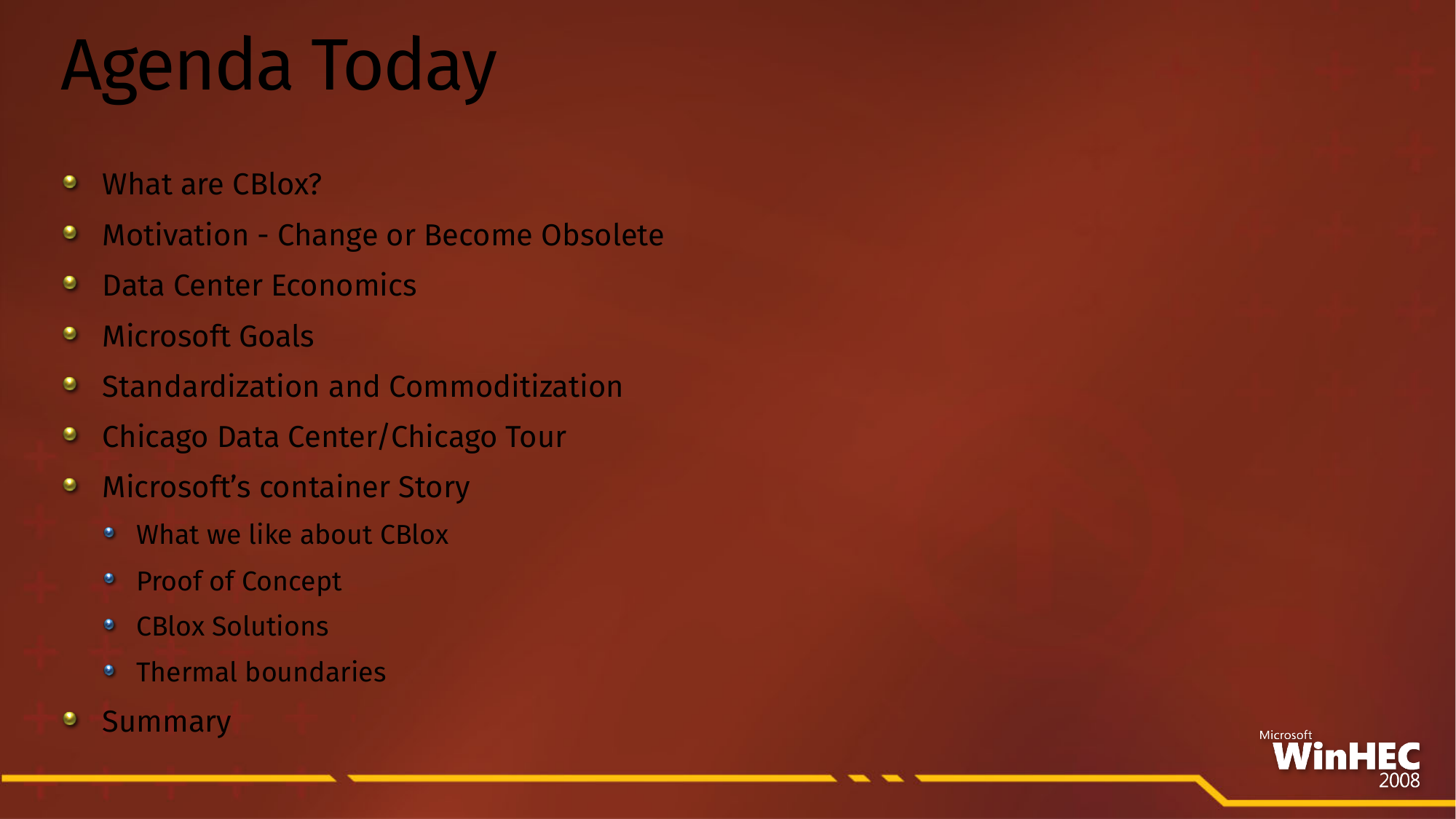

# Agenda Today
What are CBlox?
Motivation - Change or Become Obsolete
Data Center Economics
Microsoft Goals
Standardization and Commoditization
Chicago Data Center/Chicago Tour
Microsoft’s container Story
What we like about CBlox
Proof of Concept
CBlox Solutions
Thermal boundaries
Summary